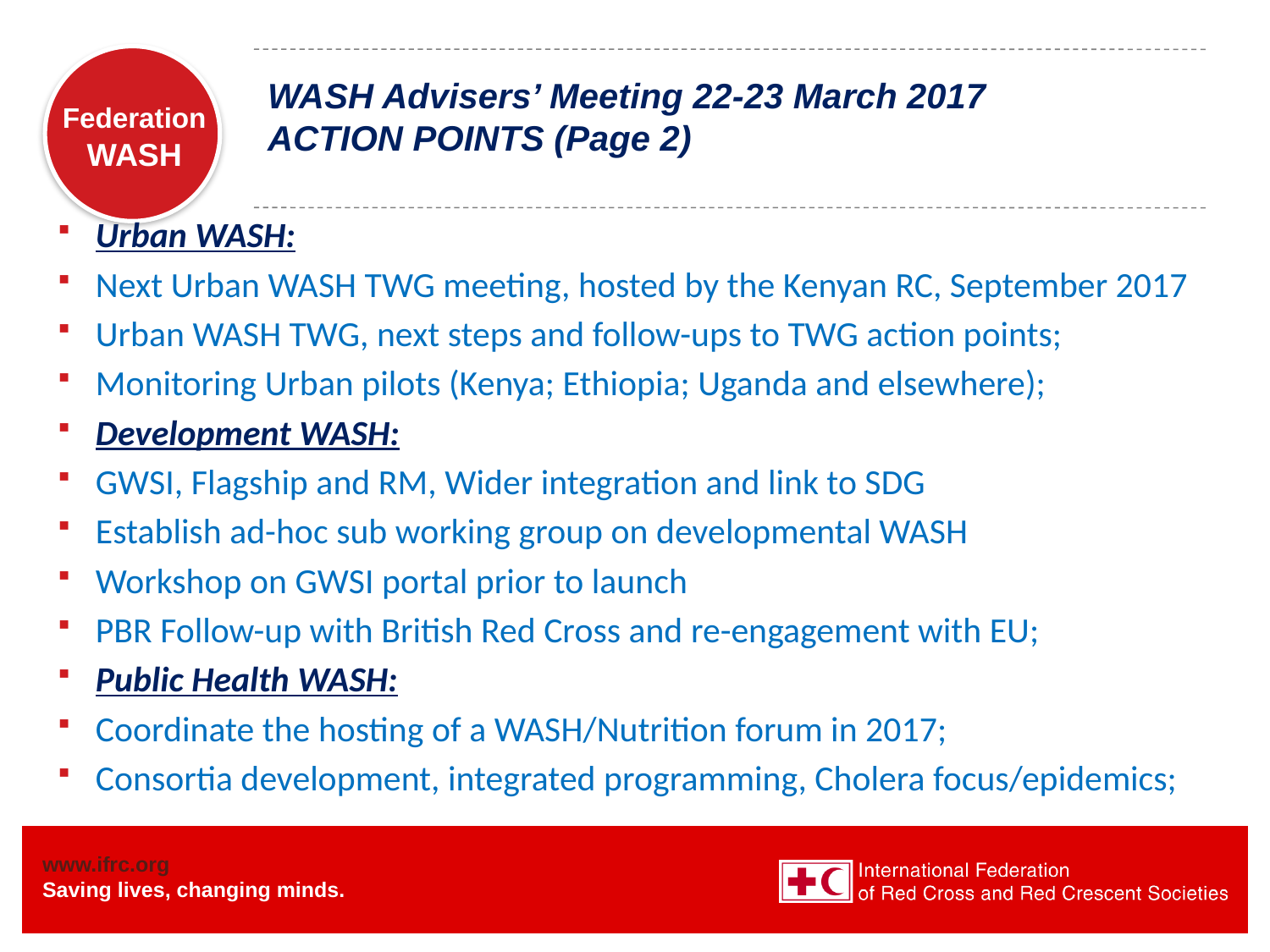

# WASH Advisers’ Meeting 22-23 March 2017 ACTION POINTS (Page 2)
Urban WASH:
Next Urban WASH TWG meeting, hosted by the Kenyan RC, September 2017
Urban WASH TWG, next steps and follow-ups to TWG action points;
Monitoring Urban pilots (Kenya; Ethiopia; Uganda and elsewhere);
Development WASH:
GWSI, Flagship and RM, Wider integration and link to SDG
Establish ad-hoc sub working group on developmental WASH
Workshop on GWSI portal prior to launch
PBR Follow-up with British Red Cross and re-engagement with EU;
Public Health WASH:
Coordinate the hosting of a WASH/Nutrition forum in 2017;
Consortia development, integrated programming, Cholera focus/epidemics;

Evaluations and studies safe site
More structured approach to Gates for longer term funding
RANAS model to continue be trialled and results disseminated
New Lookback Studies and upload to WIKI
Groundwater register
Theory of Change (TOC)
WASH & Nutrition
Share more information on EUTF, Discussions with Brussels Office